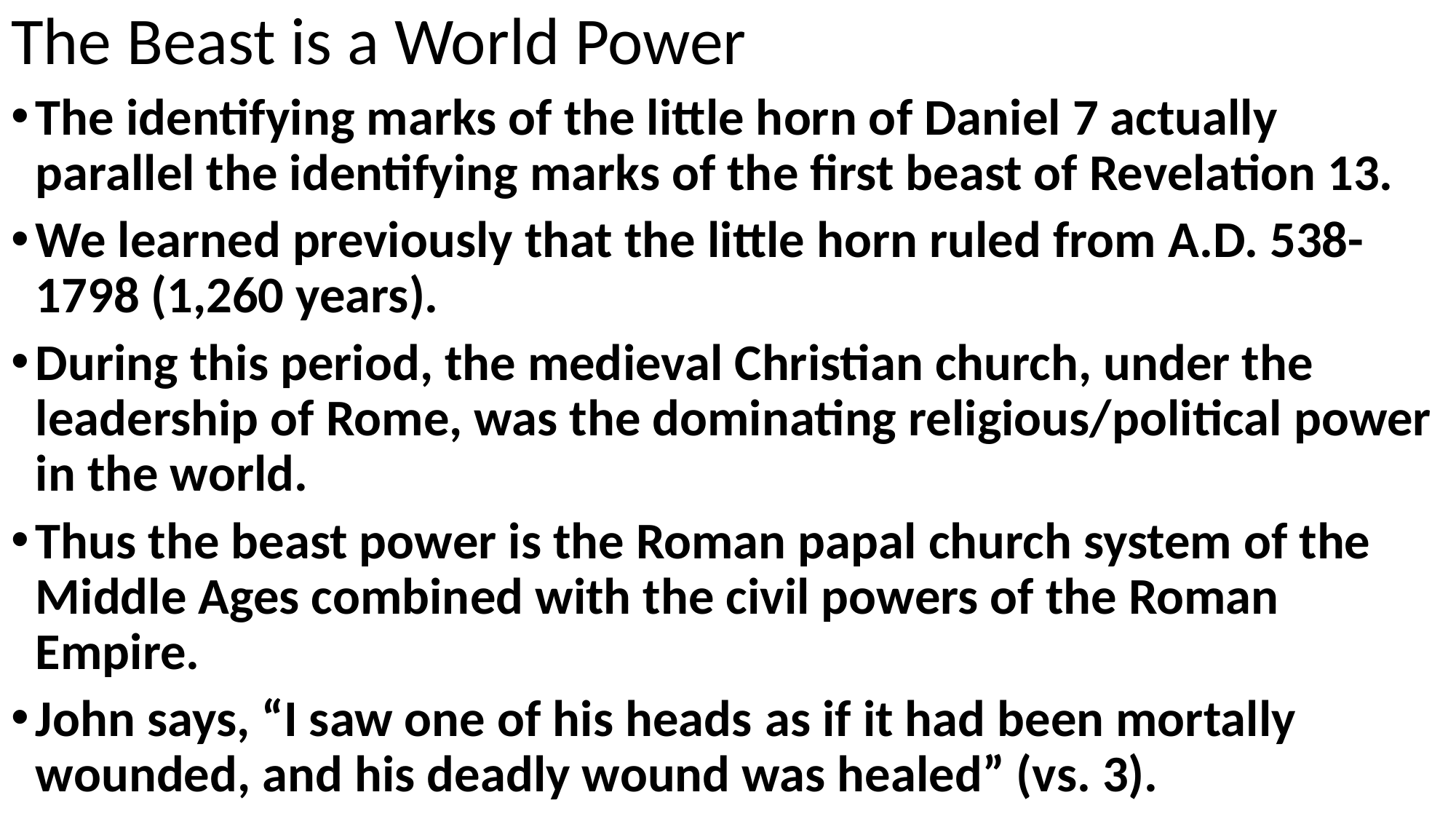

# The Beast is a World Power
The identifying marks of the little horn of Daniel 7 actually parallel the identifying marks of the first beast of Revelation 13.
We learned previously that the little horn ruled from A.D. 538-1798 (1,260 years).
During this period, the medieval Christian church, under the leadership of Rome, was the dominating religious/political power in the world.
Thus the beast power is the Roman papal church system of the Middle Ages combined with the civil powers of the Roman Empire.
John says, “I saw one of his heads as if it had been mortally wounded, and his deadly wound was healed” (vs. 3).